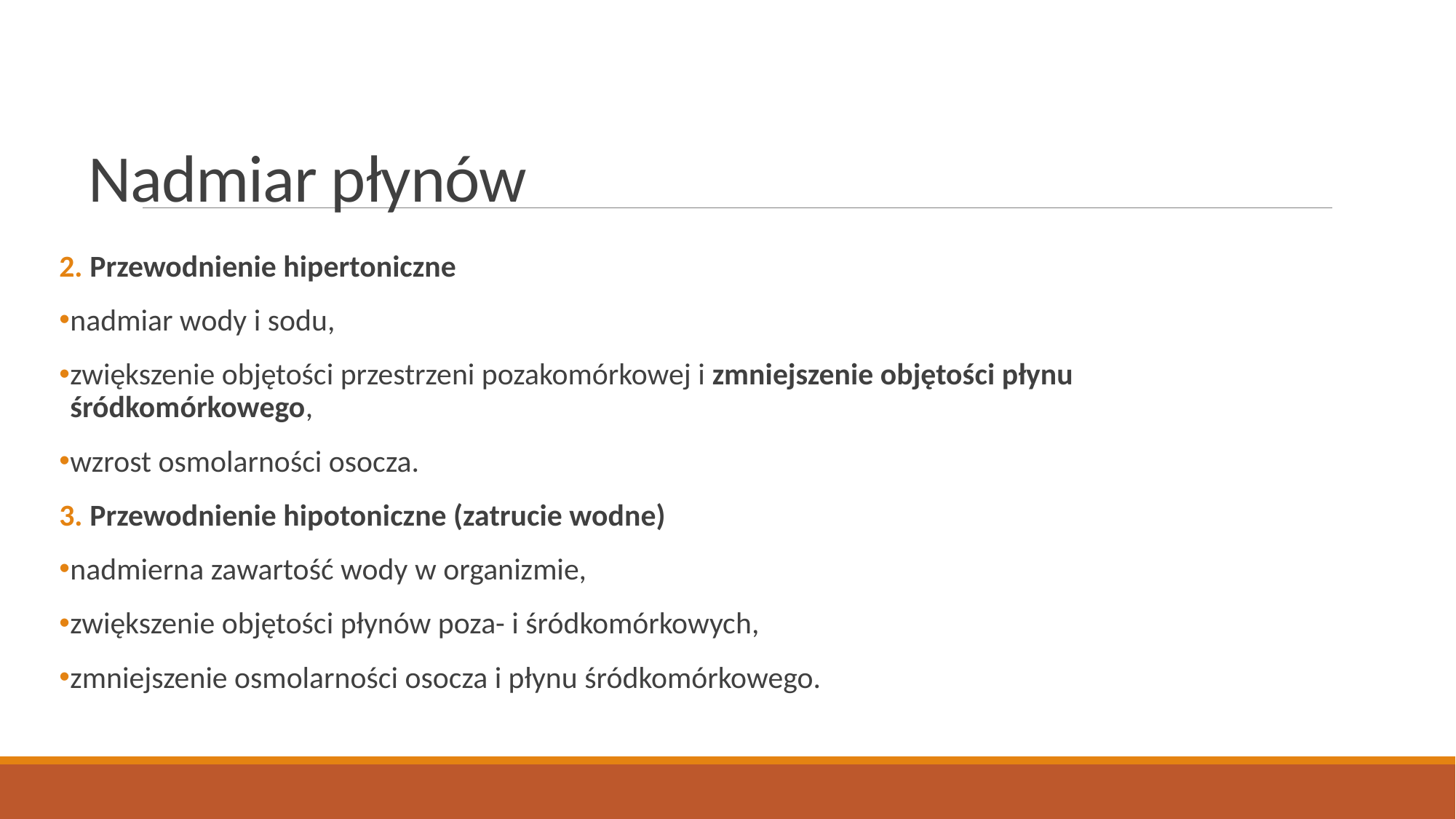

# Nadmiar płynów
 Przewodnienie hipertoniczne
nadmiar wody i sodu,
zwiększenie objętości przestrzeni pozakomórkowej i zmniejszenie objętości płynu śródkomórkowego,
wzrost osmolarności osocza.
 Przewodnienie hipotoniczne (zatrucie wodne)
nadmierna zawartość wody w organizmie,
zwiększenie objętości płynów poza- i śródkomórkowych,
zmniejszenie osmolarności osocza i płynu śródkomórkowego.